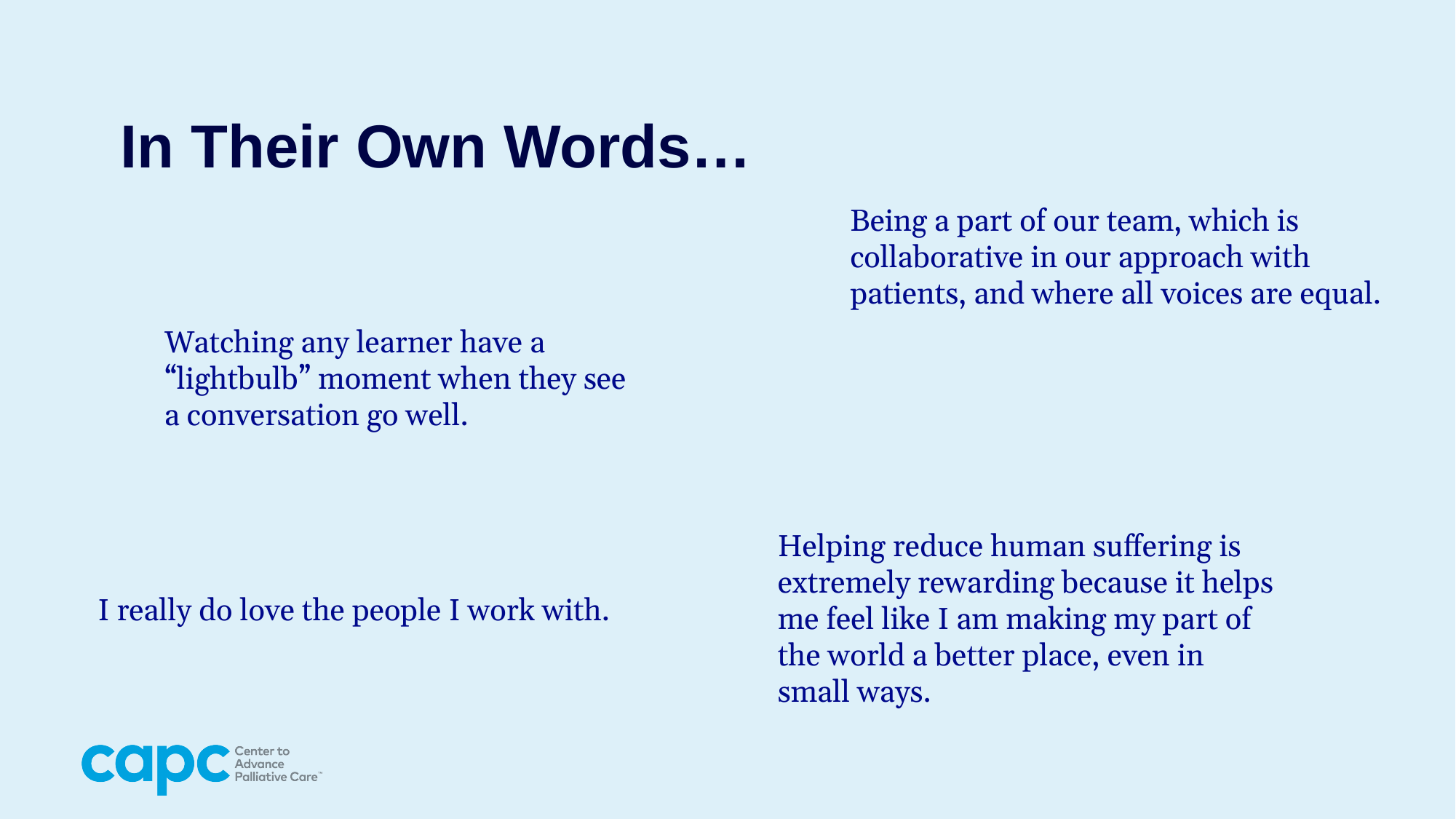

In Their Own Words…
Being a part of our team, which is collaborative in our approach with patients, and where all voices are equal.
Watching any learner have a “lightbulb” moment when they see a conversation go well.
Helping reduce human suffering is extremely rewarding because it helps me feel like I am making my part of the world a better place, even in small ways.
I really do love the people I work with.